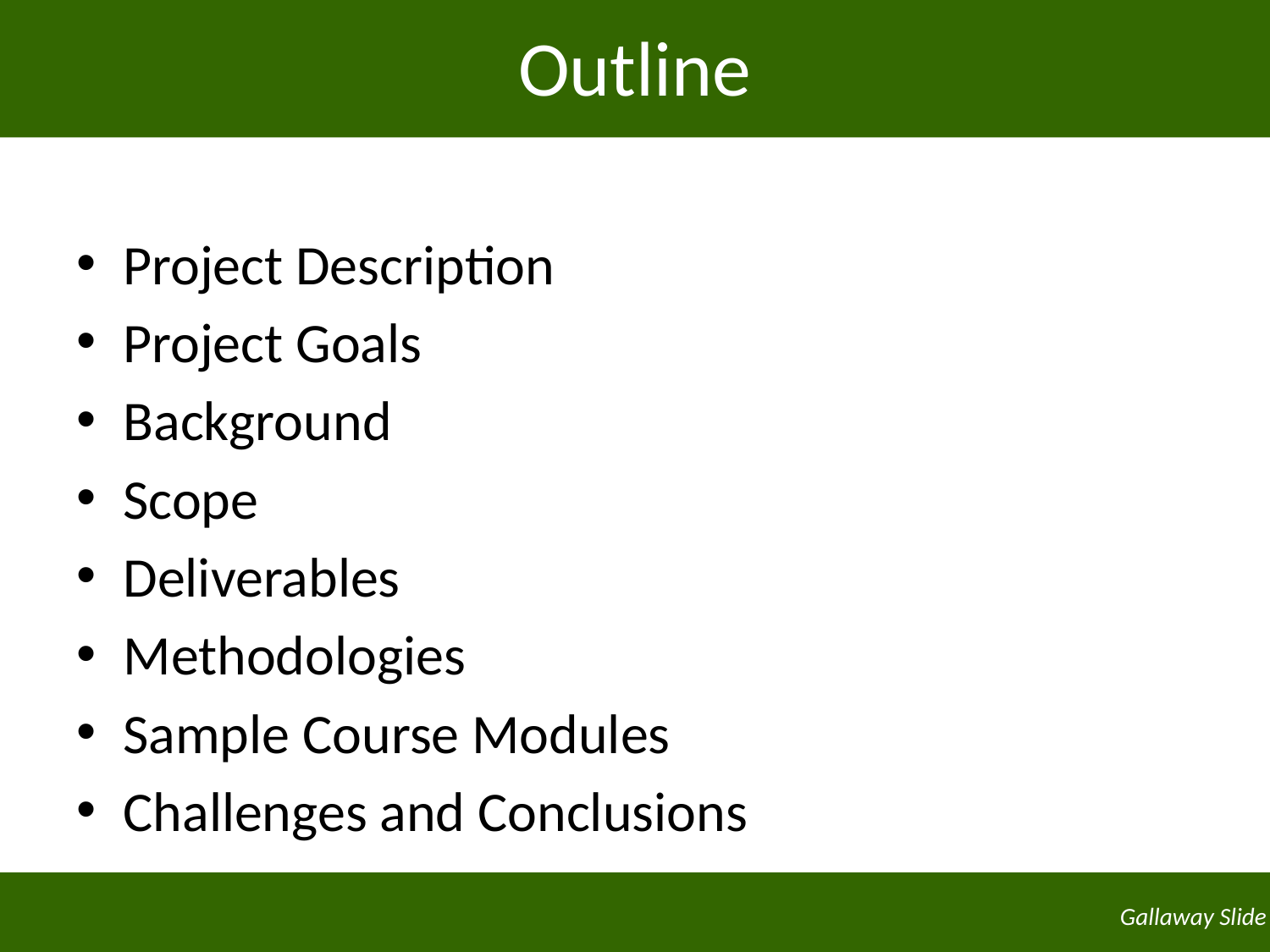

# Outline
Project Description
Project Goals
Background
Scope
Deliverables
Methodologies
Sample Course Modules
Challenges and Conclusions